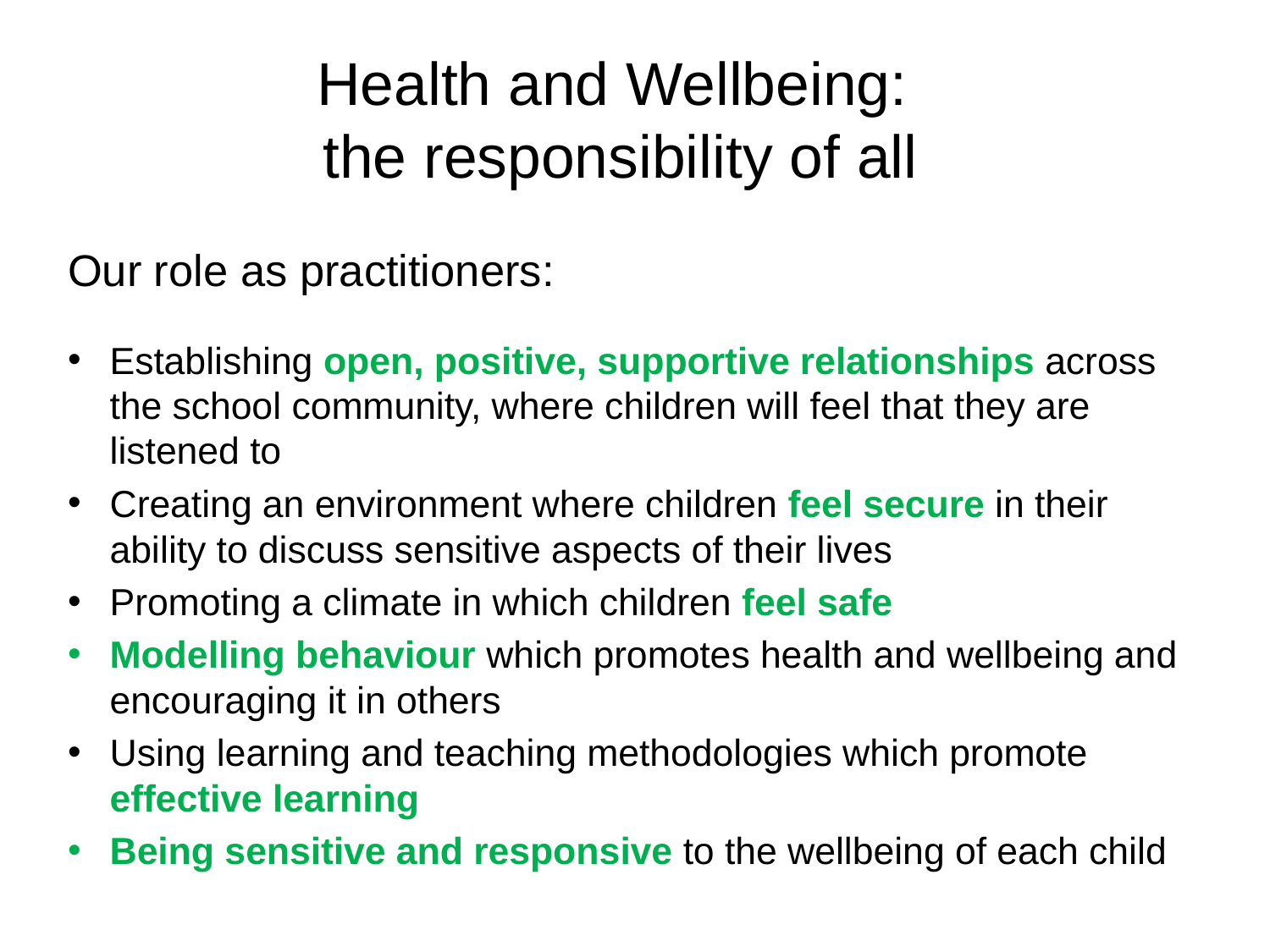

# Health and Wellbeing: the responsibility of all
Our role as practitioners:

Establishing open, positive, supportive relationships across the school community, where children will feel that they are listened to
Creating an environment where children feel secure in their ability to discuss sensitive aspects of their lives
Promoting a climate in which children feel safe
Modelling behaviour which promotes health and wellbeing and encouraging it in others
Using learning and teaching methodologies which promote effective learning
Being sensitive and responsive to the wellbeing of each child